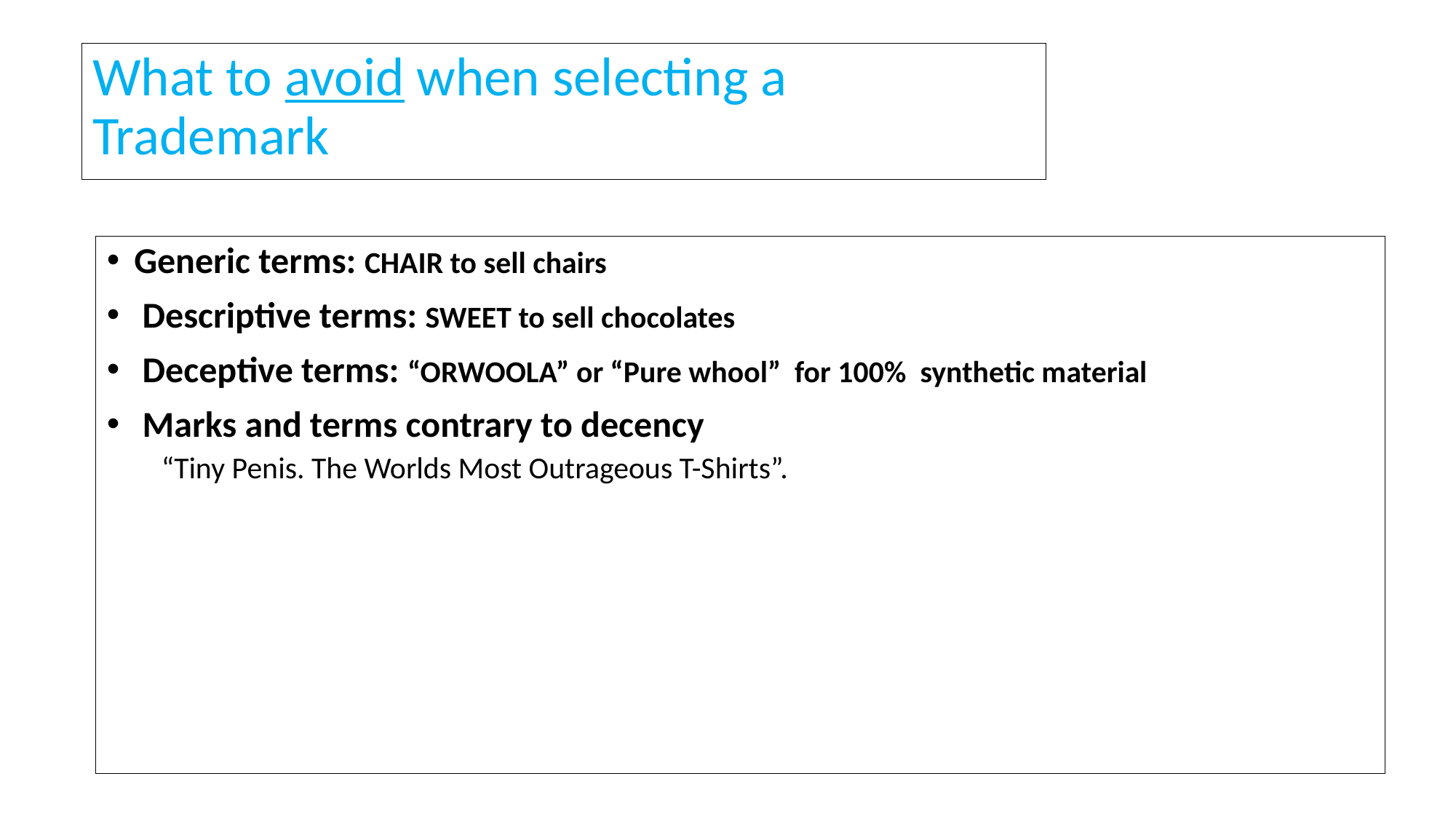

# What to avoid when selecting a Trademark
Generic terms: CHAIR to sell chairs
 Descriptive terms: SWEET to sell chocolates
 Deceptive terms: “ORWOOLA” or “Pure whool”  for 100%  synthetic material
 Marks and terms contrary to decency
“Tiny Penis. The Worlds Most Outrageous T-Shirts”.